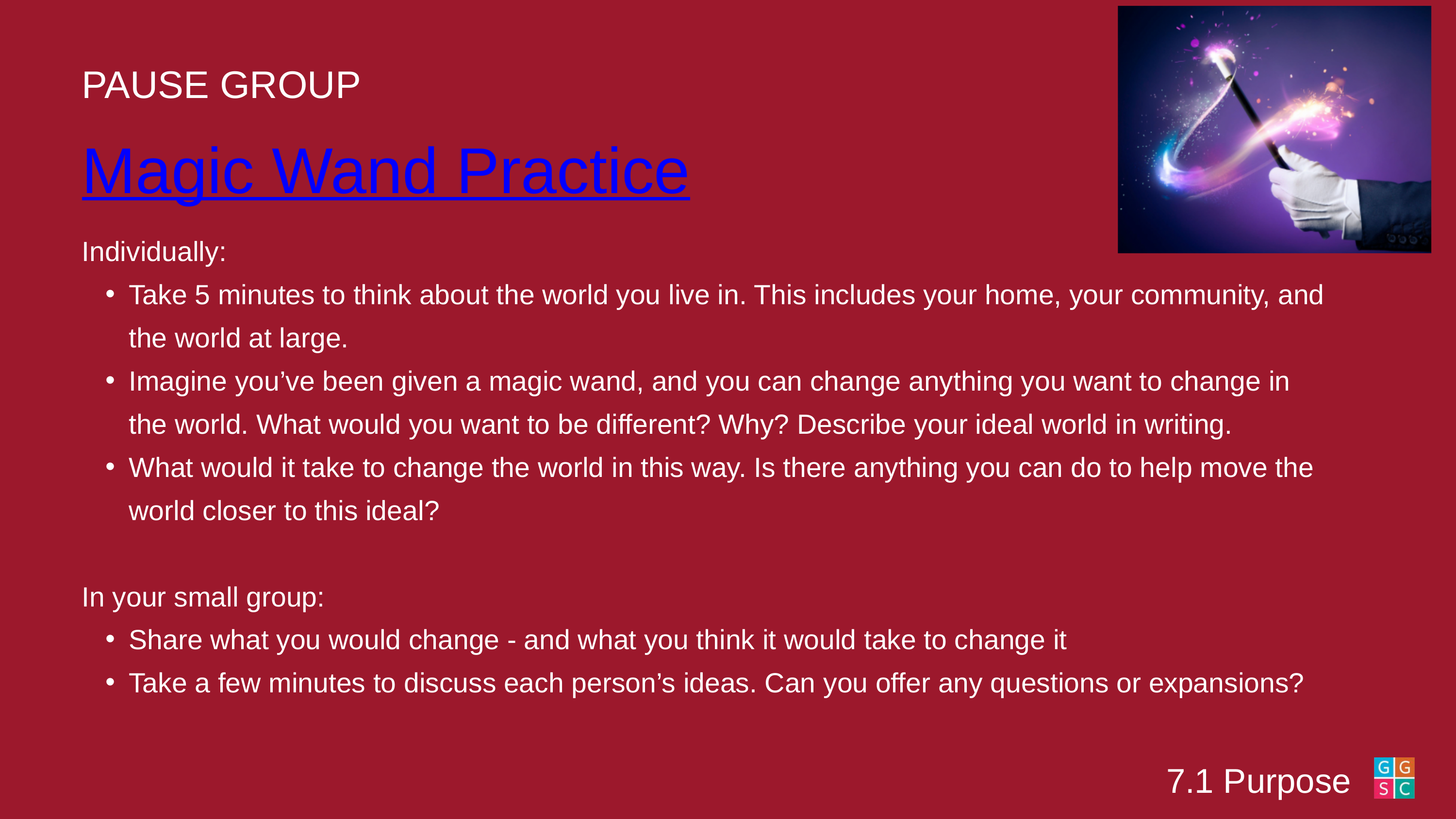

PAUSE GROUP
Magic Wand Practice
Individually:
Take 5 minutes to think about the world you live in. This includes your home, your community, and the world at large.
Imagine you’ve been given a magic wand, and you can change anything you want to change in the world. What would you want to be different? Why? Describe your ideal world in writing.
What would it take to change the world in this way. Is there anything you can do to help move the world closer to this ideal?

In your small group:
Share what you would change - and what you think it would take to change it
Take a few minutes to discuss each person’s ideas. Can you offer any questions or expansions?
7.1 Purpose